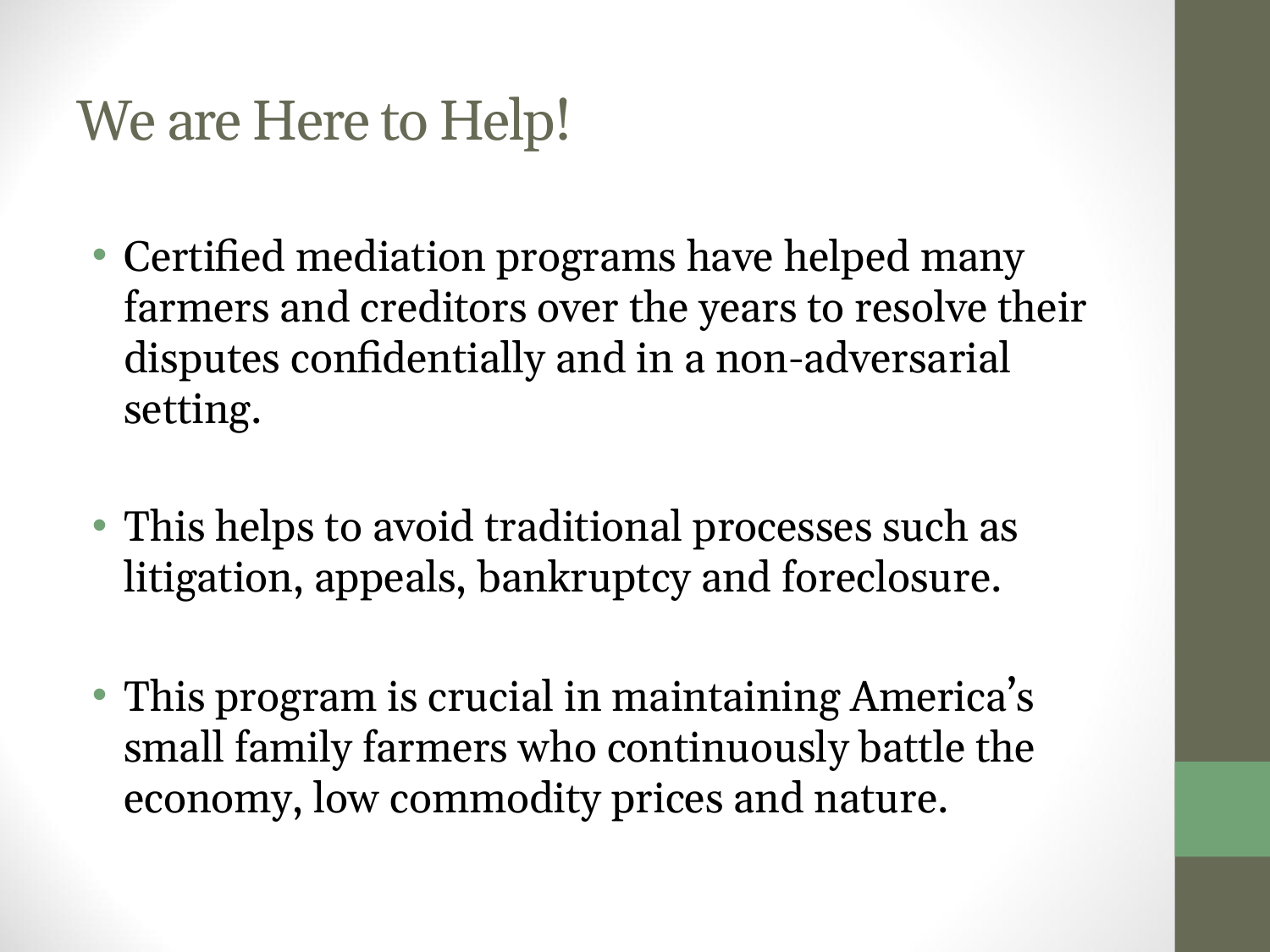

# We are Here to Help!
Certified mediation programs have helped many farmers and creditors over the years to resolve their disputes confidentially and in a non-adversarial setting.

This helps to avoid traditional processes such as litigation, appeals, bankruptcy and foreclosure.

This program is crucial in maintaining America’s small family farmers who continuously battle the economy, low commodity prices and nature.